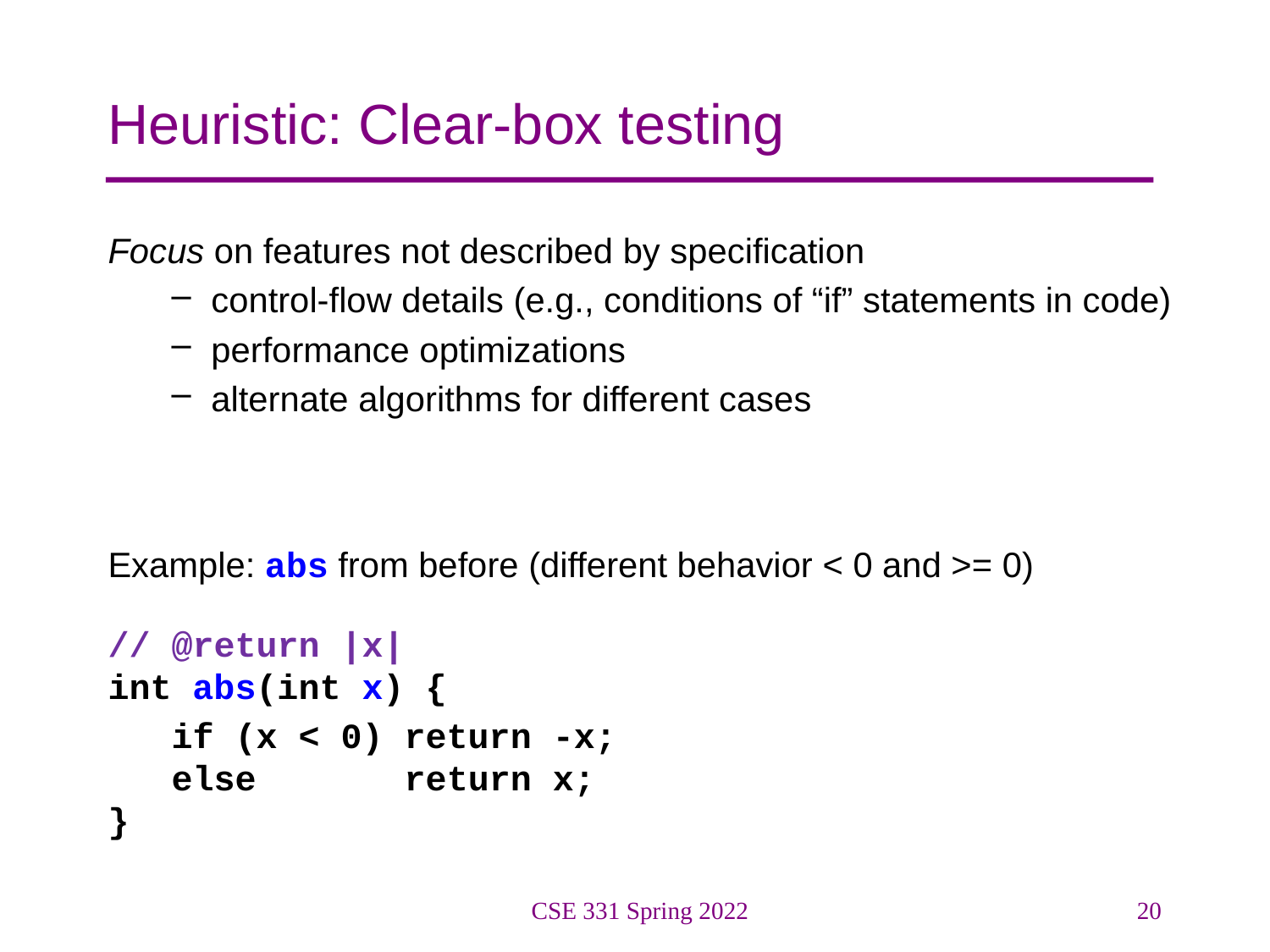

# Heuristic: Clear-box testing
Focus on features not described by specification
control-flow details (e.g., conditions of “if” statements in code)
performance optimizations
alternate algorithms for different cases

Example: abs from before (different behavior < 0 and >= 0)

// @return |x|
int abs(int x) {
   if (x < 0) return -x;
   else       return x;
}
CSE 331 Spring 2022
20